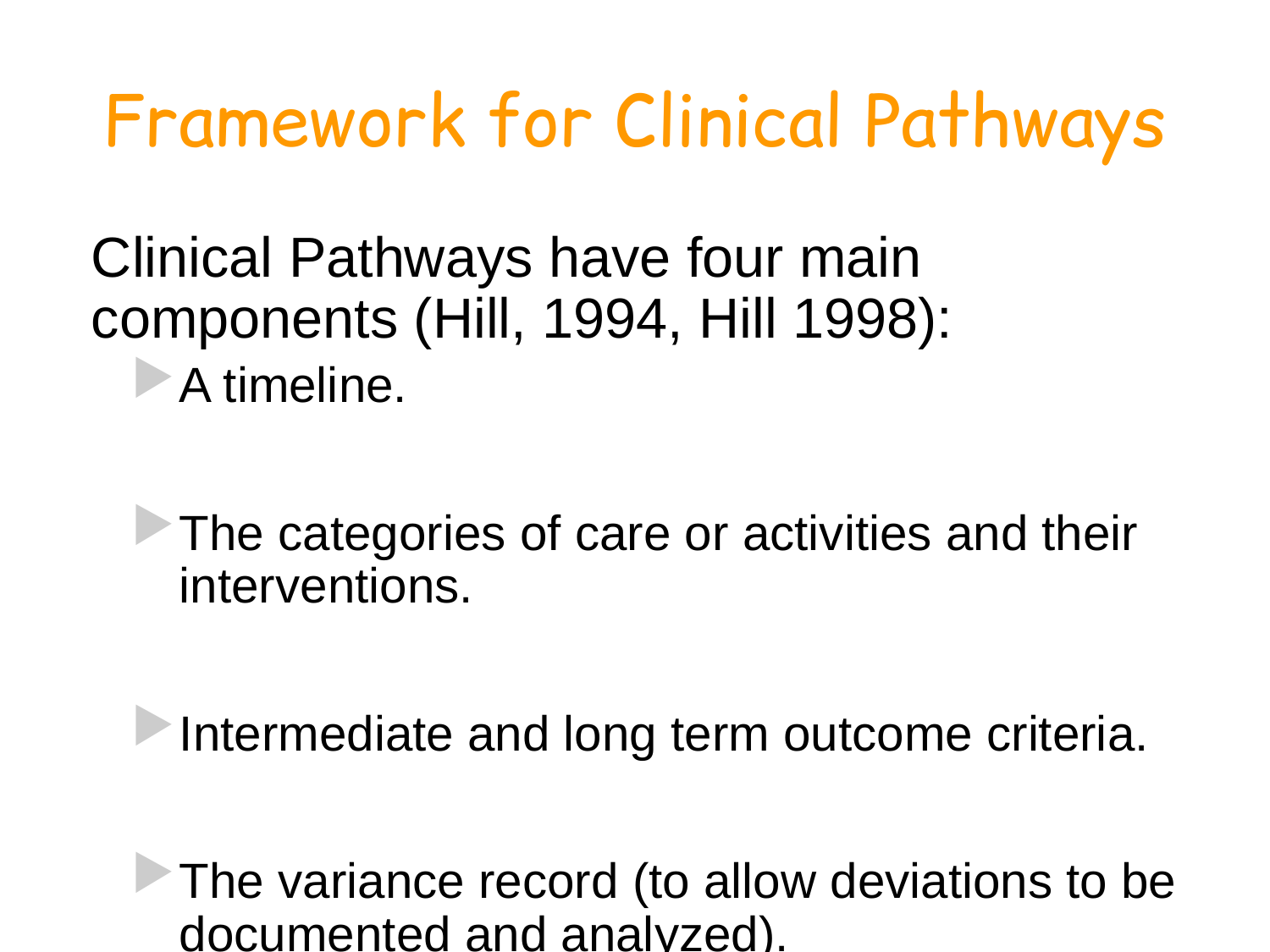

# Framework for Clinical Pathways
Clinical Pathways have four main components (Hill, 1994, Hill 1998):
A timeline.

The categories of care or activities and their interventions.

Intermediate and long term outcome criteria.

The variance record (to allow deviations to be documented and analyzed).